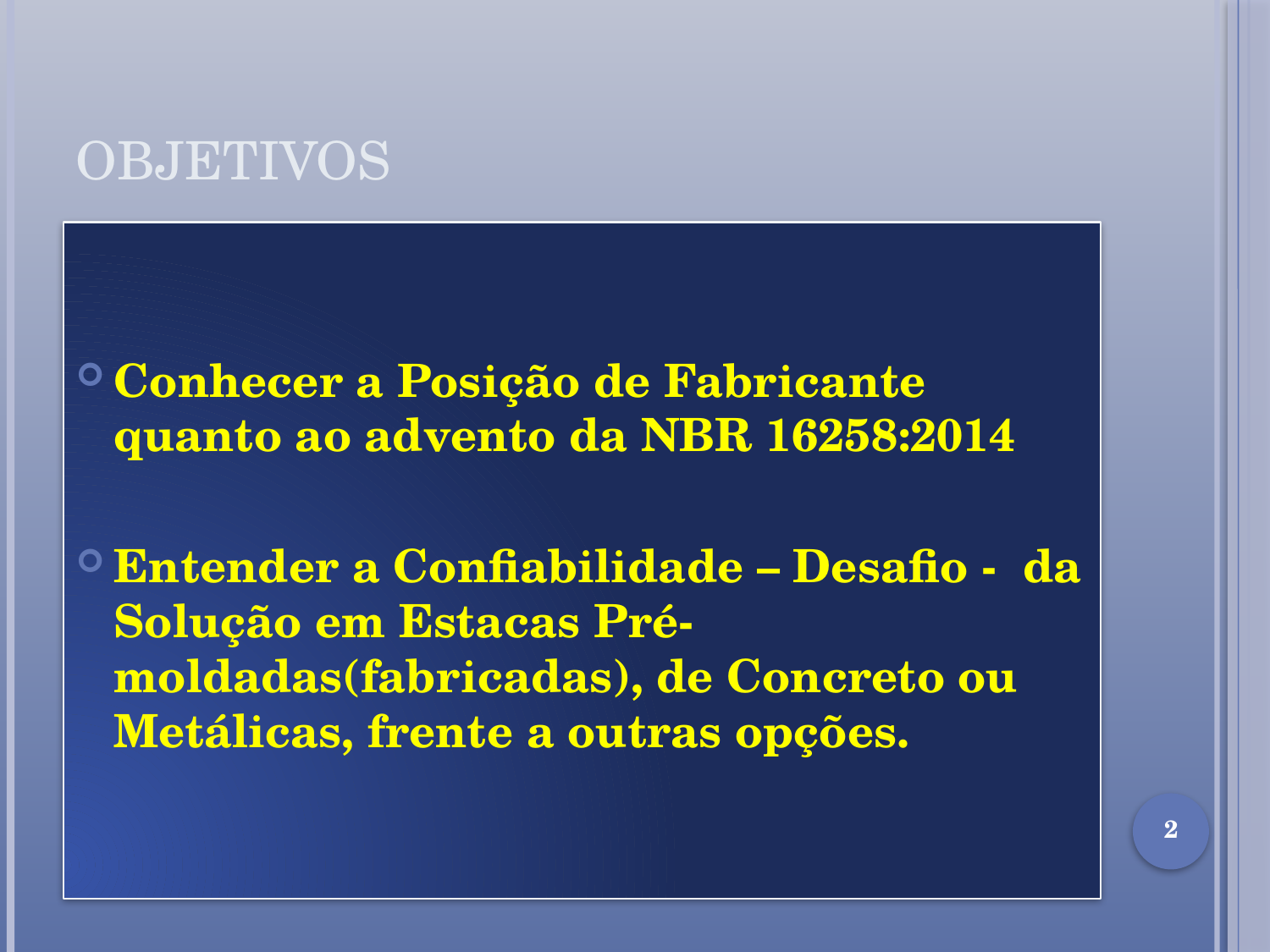

# Objetivos

Conhecer a Posição de Fabricante quanto ao advento da NBR 16258:2014

Entender a Confiabilidade – Desafio -  da Solução em Estacas Pré-moldadas(fabricadas), de Concreto ou Metálicas, frente a outras opções.

2